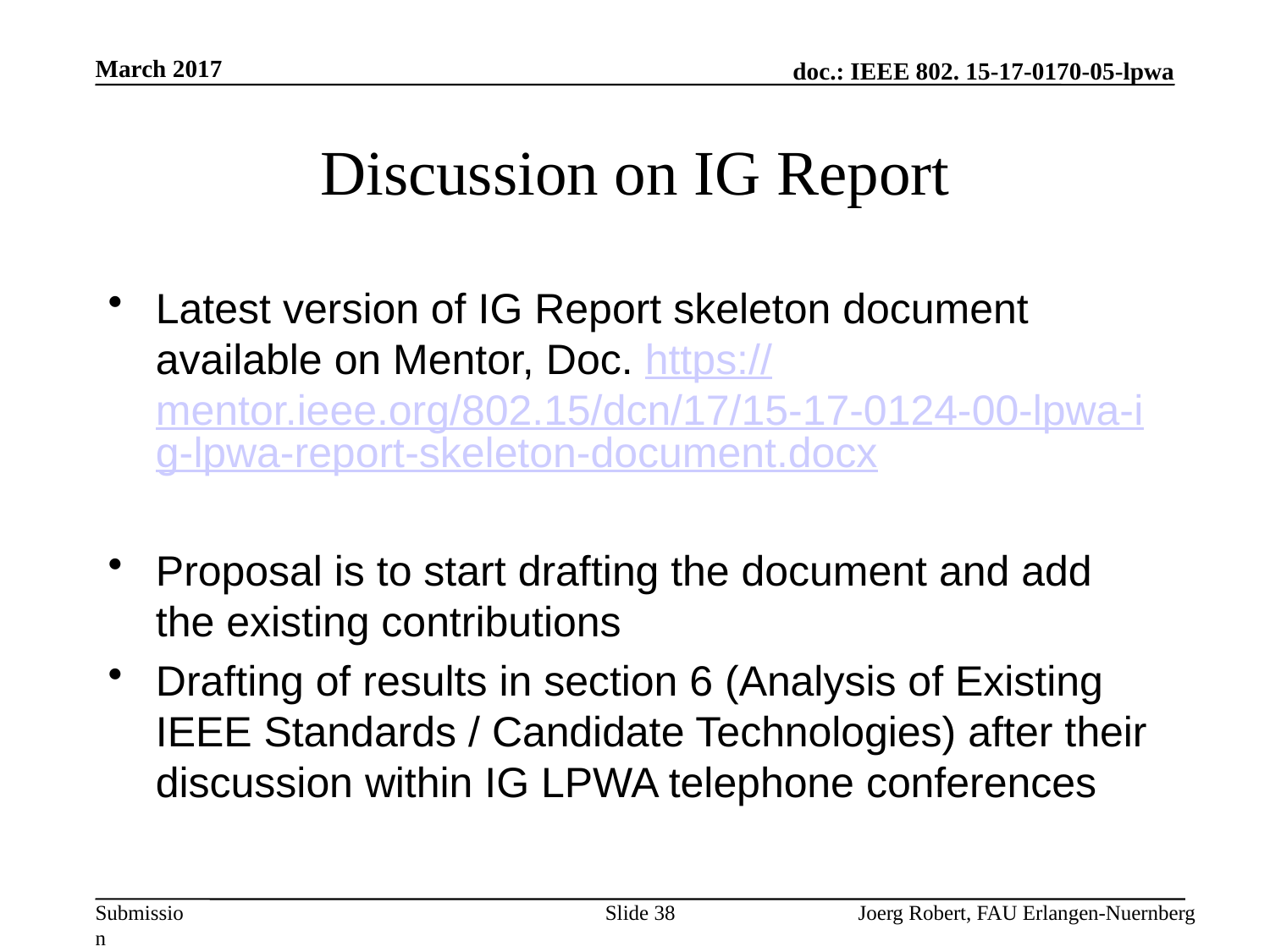

March 2017
# Discussion on IG Report
Latest version of IG Report skeleton document available on Mentor, Doc. https://mentor.ieee.org/802.15/dcn/17/15-17-0124-00-lpwa-ig-lpwa-report-skeleton-document.docx

Proposal is to start drafting the document and add the existing contributions
Drafting of results in section 6 (Analysis of Existing IEEE Standards / Candidate Technologies) after their discussion within IG LPWA telephone conferences

Slide 38
Joerg Robert, FAU Erlangen-Nuernberg